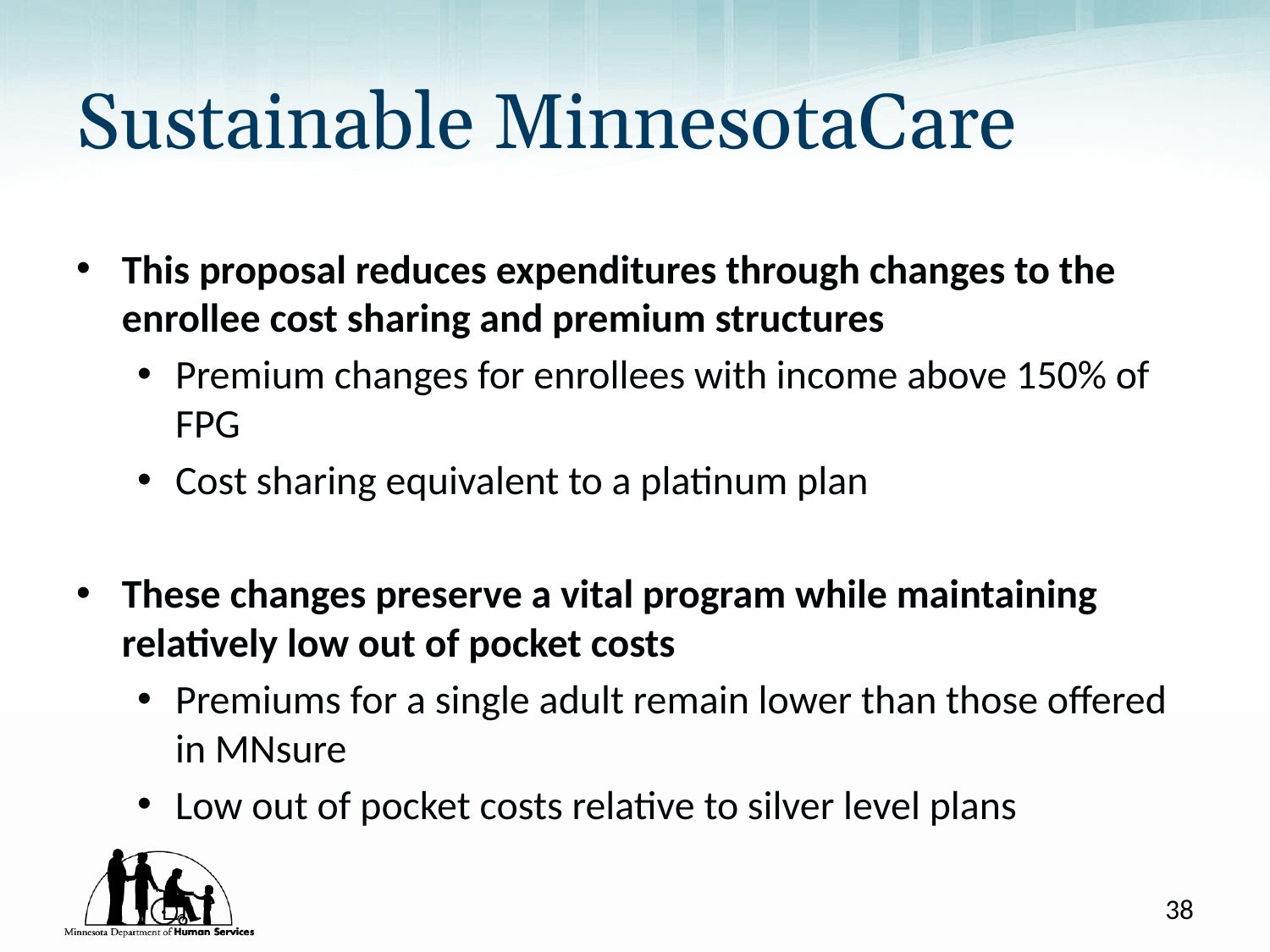

# Sustainable MinnesotaCare

This proposal reduces expenditures through changes to the enrollee cost sharing and premium structures
Premium changes for enrollees with income above 150% of FPG
Cost sharing equivalent to a platinum plan

These changes preserve a vital program while maintaining relatively low out of pocket costs
Premiums for a single adult remain lower than those offered in MNsure
Low out of pocket costs relative to silver level plans

38